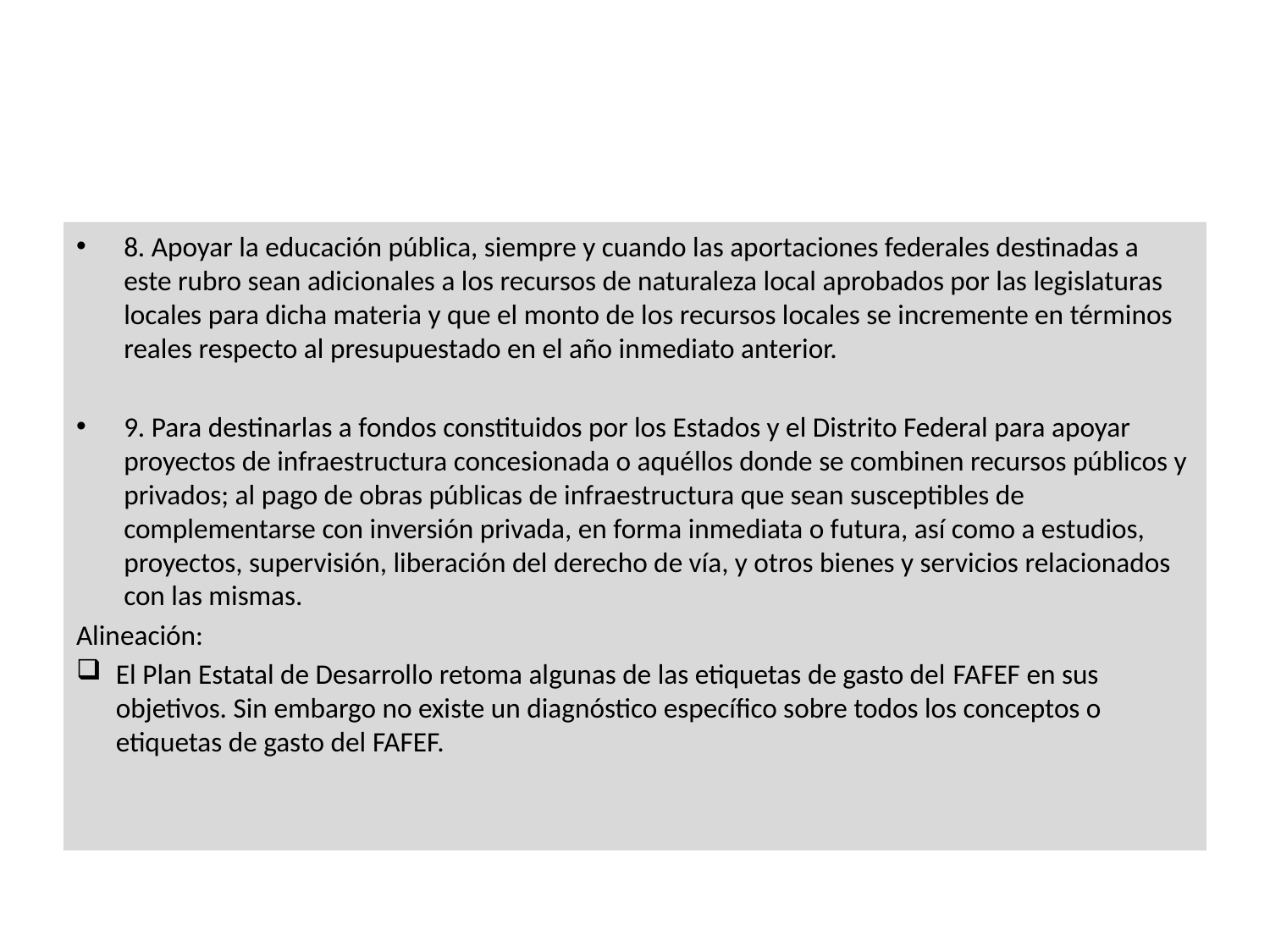

#
8. Apoyar la educación pública, siempre y cuando las aportaciones federales destinadas a este rubro sean adicionales a los recursos de naturaleza local aprobados por las legislaturas locales para dicha materia y que el monto de los recursos locales se incremente en términos reales respecto al presupuestado en el año inmediato anterior.

9. Para destinarlas a fondos constituidos por los Estados y el Distrito Federal para apoyar proyectos de infraestructura concesionada o aquéllos donde se combinen recursos públicos y privados; al pago de obras públicas de infraestructura que sean susceptibles de complementarse con inversión privada, en forma inmediata o futura, así como a estudios, proyectos, supervisión, liberación del derecho de vía, y otros bienes y servicios relacionados con las mismas.
Alineación:
El Plan Estatal de Desarrollo retoma algunas de las etiquetas de gasto del FAFEF en sus objetivos. Sin embargo no existe un diagnóstico específico sobre todos los conceptos o etiquetas de gasto del FAFEF.